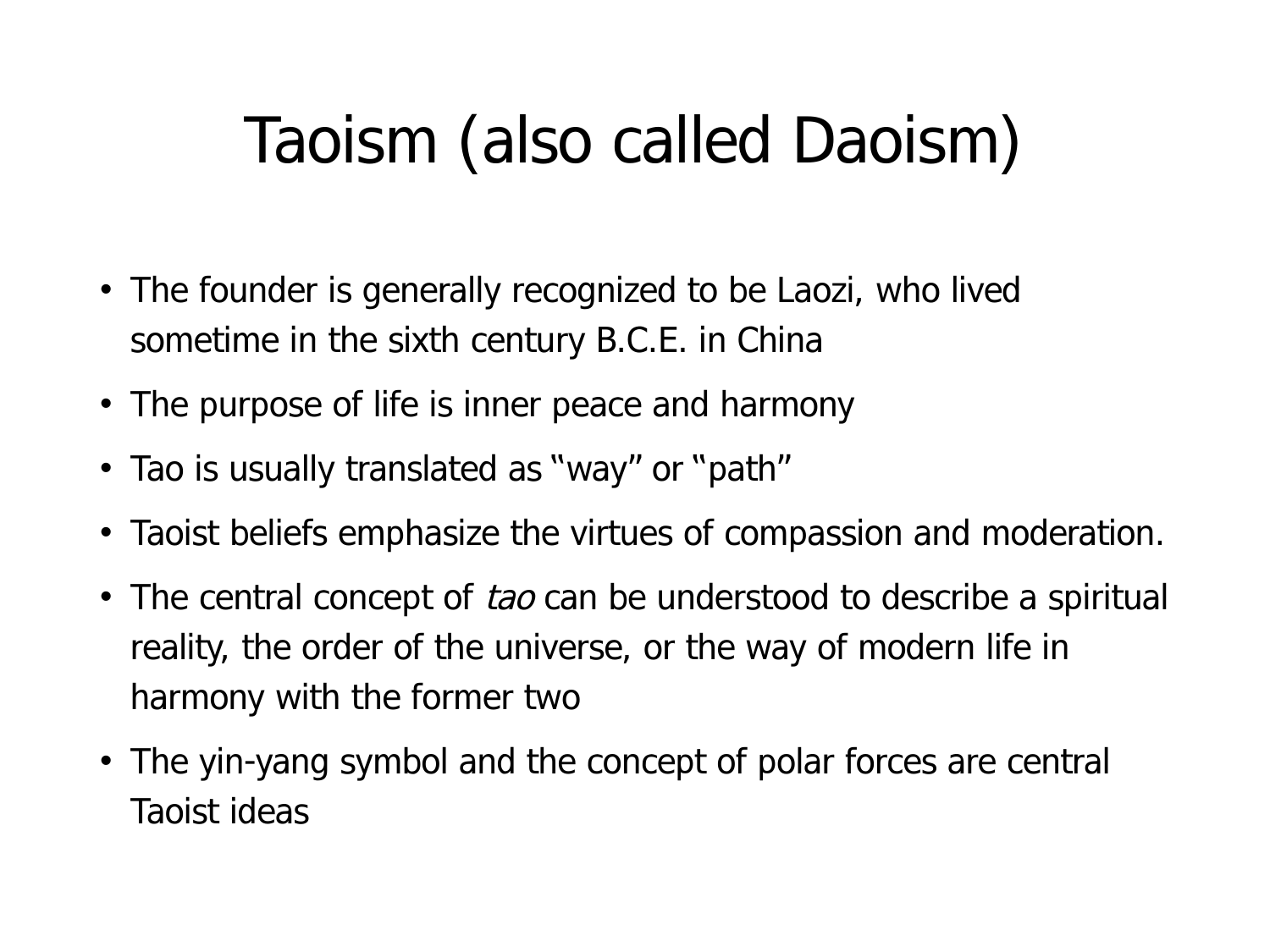

# Taoism (also called Daoism)
The founder is generally recognized to be Laozi, who lived sometime in the sixth century B.C.E. in China
The purpose of life is inner peace and harmony
Tao is usually translated as “way” or “path”
Taoist beliefs emphasize the virtues of compassion and moderation.
The central concept of tao can be understood to describe a spiritual reality, the order of the universe, or the way of modern life in harmony with the former two
The yin-yang symbol and the concept of polar forces are central Taoist ideas